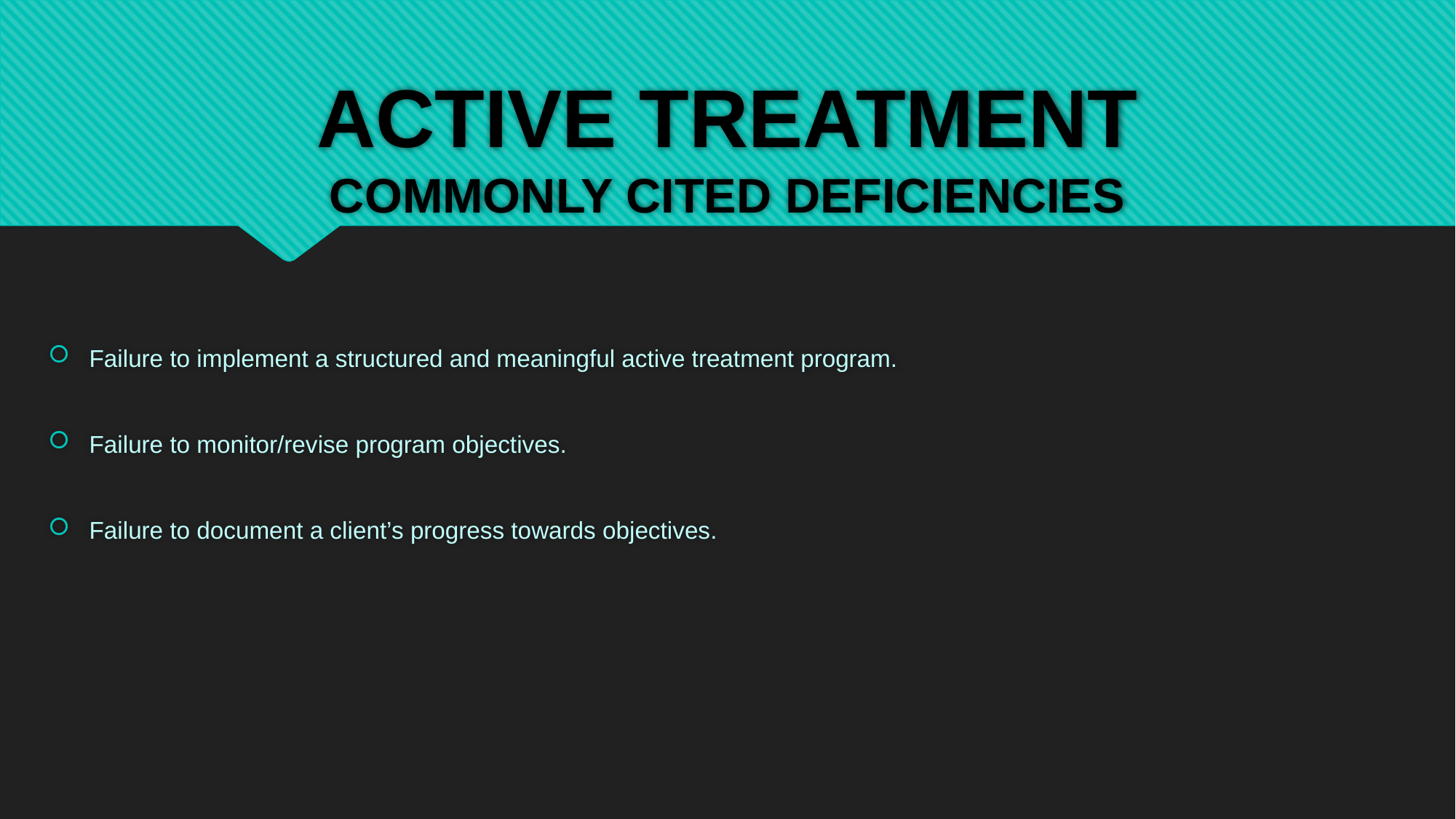

# ACTIVE TREATMENT COMMONLY CITED DEFICIENCIES

Failure to implement a structured and meaningful active treatment program.

Failure to monitor/revise program objectives.

Failure to document a client’s progress towards objectives.